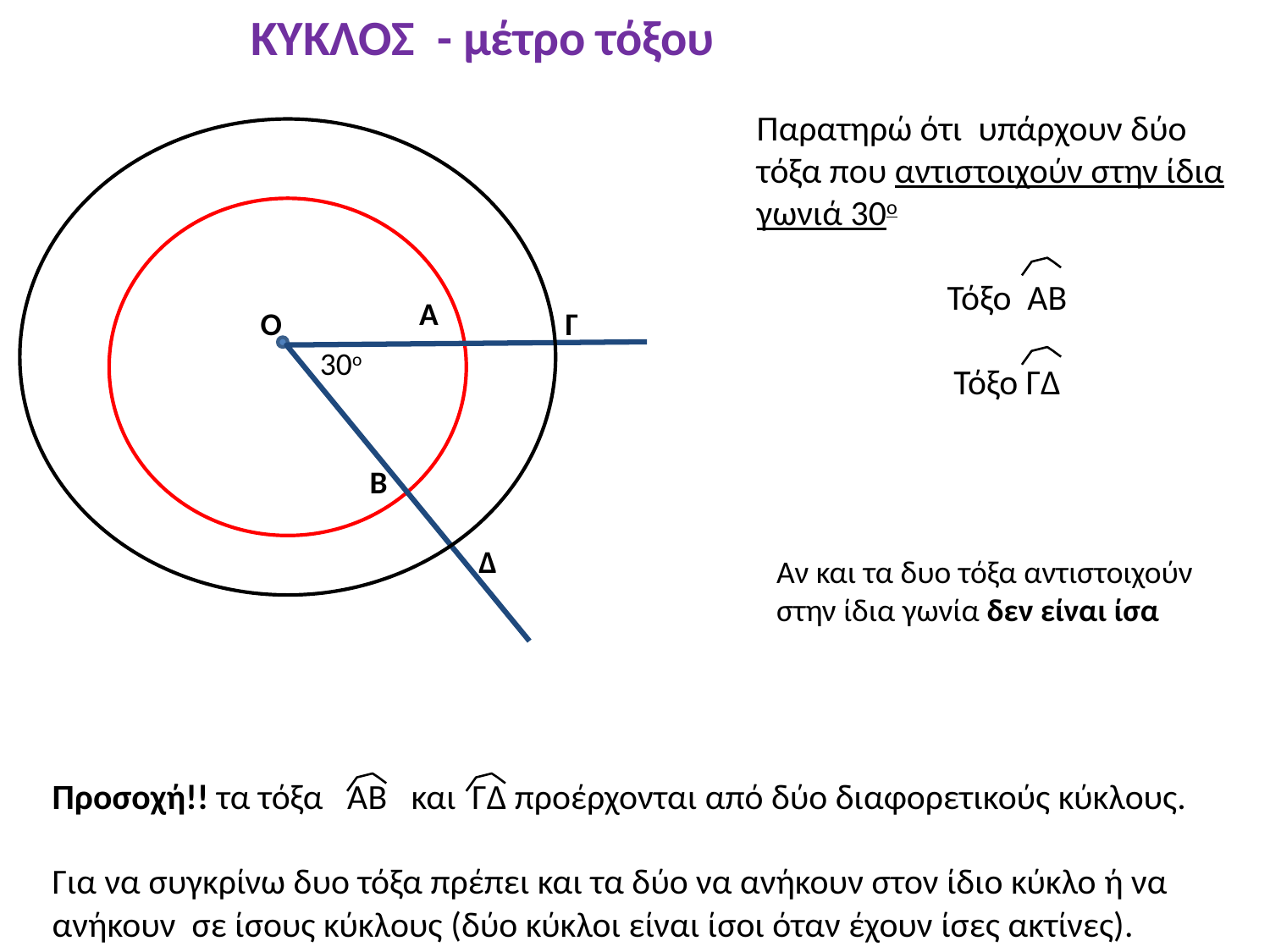

ΚΥΚΛΟΣ  - μέτρο τόξου
Παρατηρώ ότι  υπάρχουν δύο τόξα που αντιστοιχούν στην ίδια γωνιά 30ο

Τόξο  ΑΒ

Τόξο ΓΔ

Α
Ο
 Γ

30ο

Β
Δ
Αν και τα δυο τόξα αντιστοιχούν στην ίδια γωνία δεν είναι ίσα
Προσοχή!! τα τόξα   ΑΒ   και  ΓΔ προέρχονται από δύο διαφορετικούς κύκλους.

Για να συγκρίνω δυο τόξα πρέπει και τα δύο να ανήκουν στον ίδιο κύκλο ή να ανήκουν  σε ίσους κύκλους (δύο κύκλοι είναι ίσοι όταν έχουν ίσες ακτίνες).